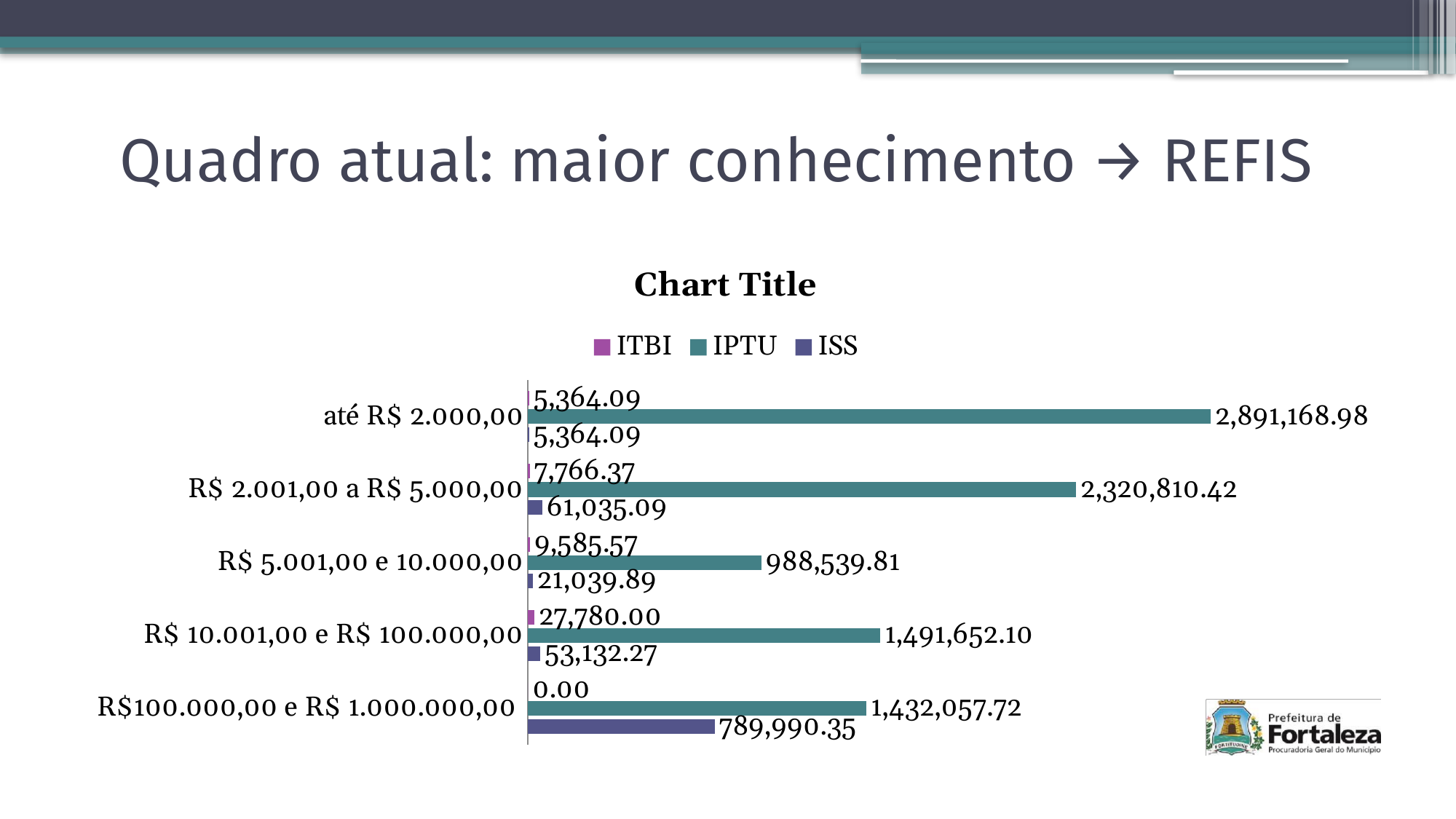

# Quadro atual: maior conhecimento → REFIS

### Chart:

| Category | ISS | IPTU | ITBI |
|---|---|---|---|
| R$100.000,00 e R$ 1.000.000,00  | 789990.3500000001 | 1432057.72 | 0.0 |
| R$ 10.001,00 e R$ 100.000,00 | 53132.27 | 1491652.1 | 27780.0 |
| R$ 5.001,00 e 10.000,00 | 21039.89 | 988539.81 | 9585.57 |
| R$ 2.001,00 a R$ 5.000,00 | 61035.09 | 2320810.42 | 7766.37 |
| até R$ 2.000,00 | 5364.09 | 2891168.98 | 5364.09 |